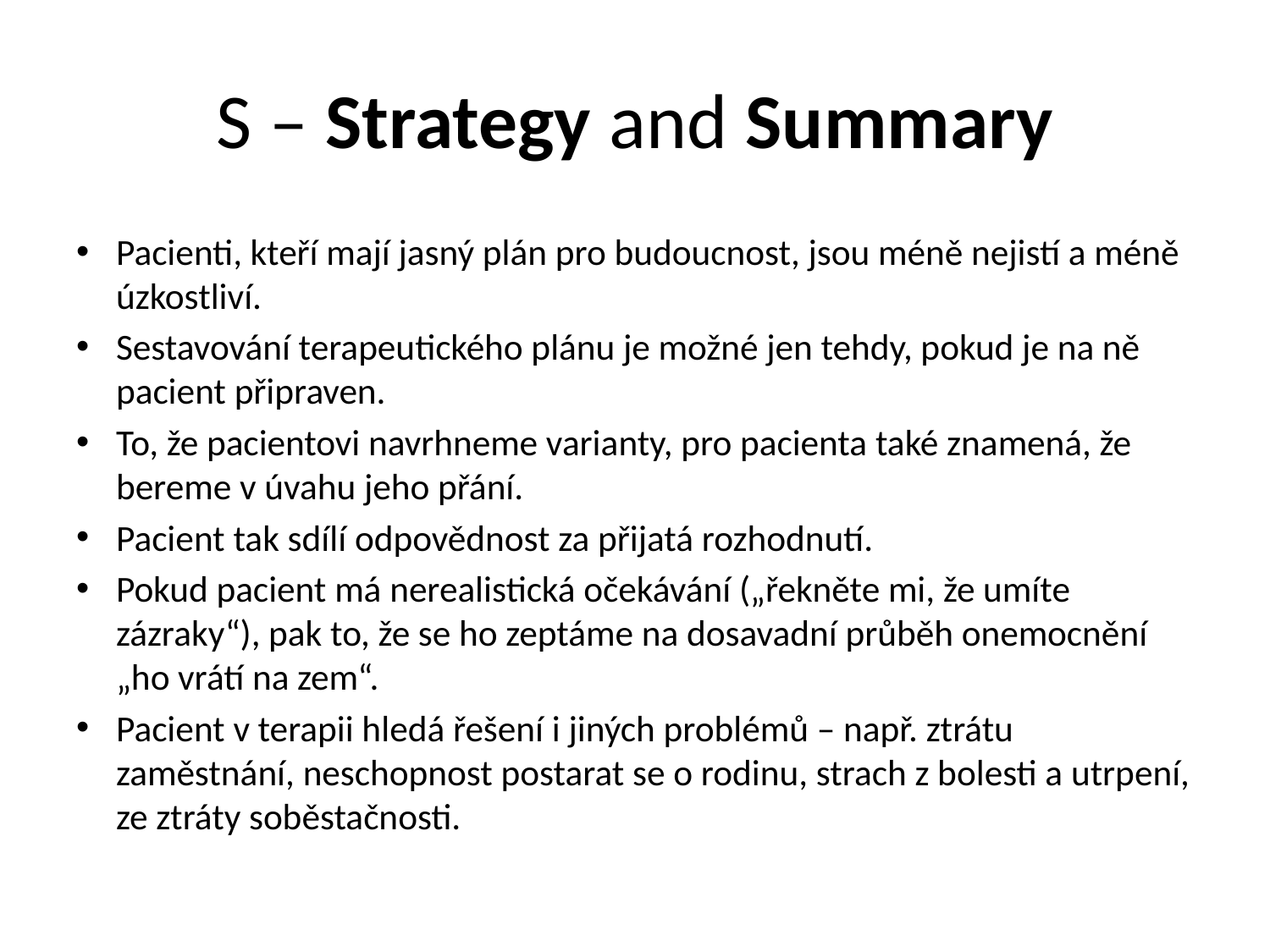

# S – Strategy and Summary
Pacienti, kteří mají jasný plán pro budoucnost, jsou méně nejistí a méně úzkostliví.
Sestavování terapeutického plánu je možné jen tehdy, pokud je na ně pacient připraven.
To, že pacientovi navrhneme varianty, pro pacienta také znamená, že bereme v úvahu jeho přání.
Pacient tak sdílí odpovědnost za přijatá rozhodnutí.
Pokud pacient má nerealistická očekávání („řekněte mi, že umíte zázraky“), pak to, že se ho zeptáme na dosavadní průběh onemocnění „ho vrátí na zem“.
Pacient v terapii hledá řešení i jiných problémů – např. ztrátu zaměstnání, neschopnost postarat se o rodinu, strach z bolesti a utrpení, ze ztráty soběstačnosti.